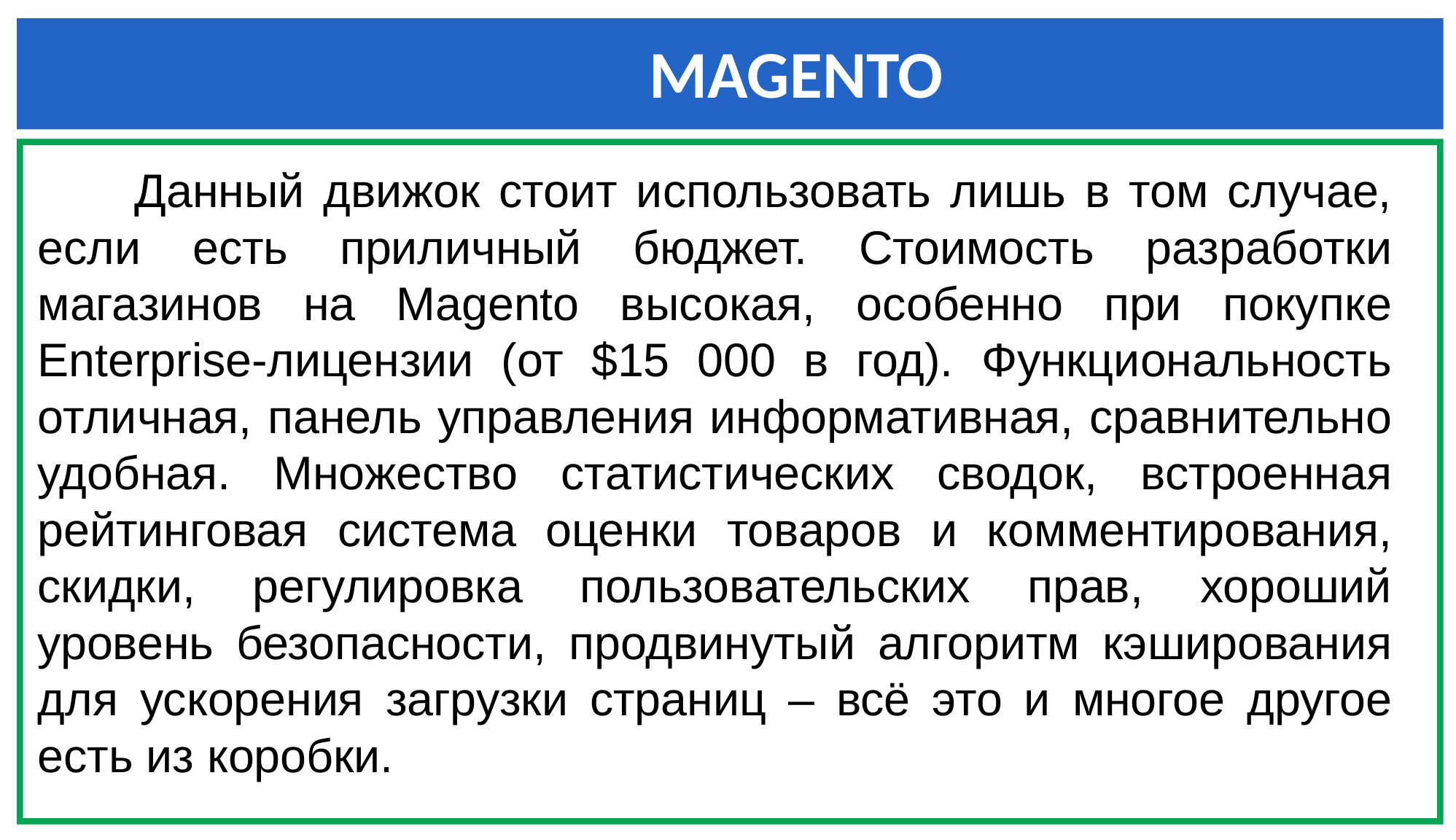

MAGENTO

Данный движок стоит использовать лишь в том случае, если есть приличный бюджет. Стоимость разработки магазинов на Magento высокая, особенно при покупке Enterprise-лицензии (от $15 000 в год). Функциональность отличная, панель управления информативная, сравнительно удобная. Множество статистических сводок, встроенная рейтинговая система оценки товаров и комментирования, скидки, регулировка пользовательских прав, хороший уровень безопасности, продвинутый алгоритм кэширования для ускорения загрузки страниц – всё это и многое другое есть из коробки.